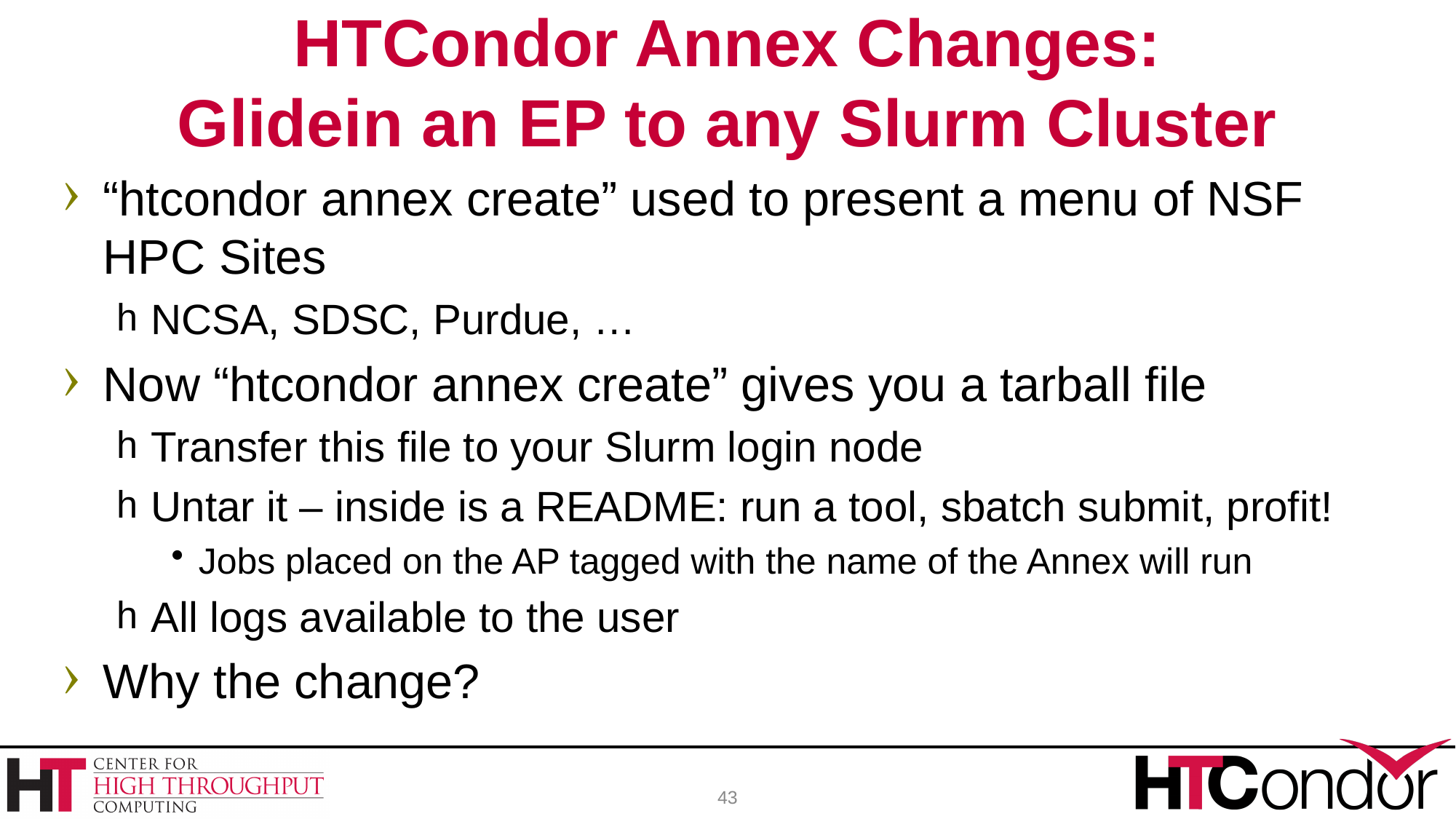

# HTCondor Annex Changes: Glidein an EP to any Slurm Cluster
“htcondor annex create” used to present a menu of NSF HPC Sites
NCSA, SDSC, Purdue, …
Now “htcondor annex create” gives you a tarball file
Transfer this file to your Slurm login node
Untar it – inside is a README: run a tool, sbatch submit, profit!
Jobs placed on the AP tagged with the name of the Annex will run
All logs available to the user
Why the change?
43